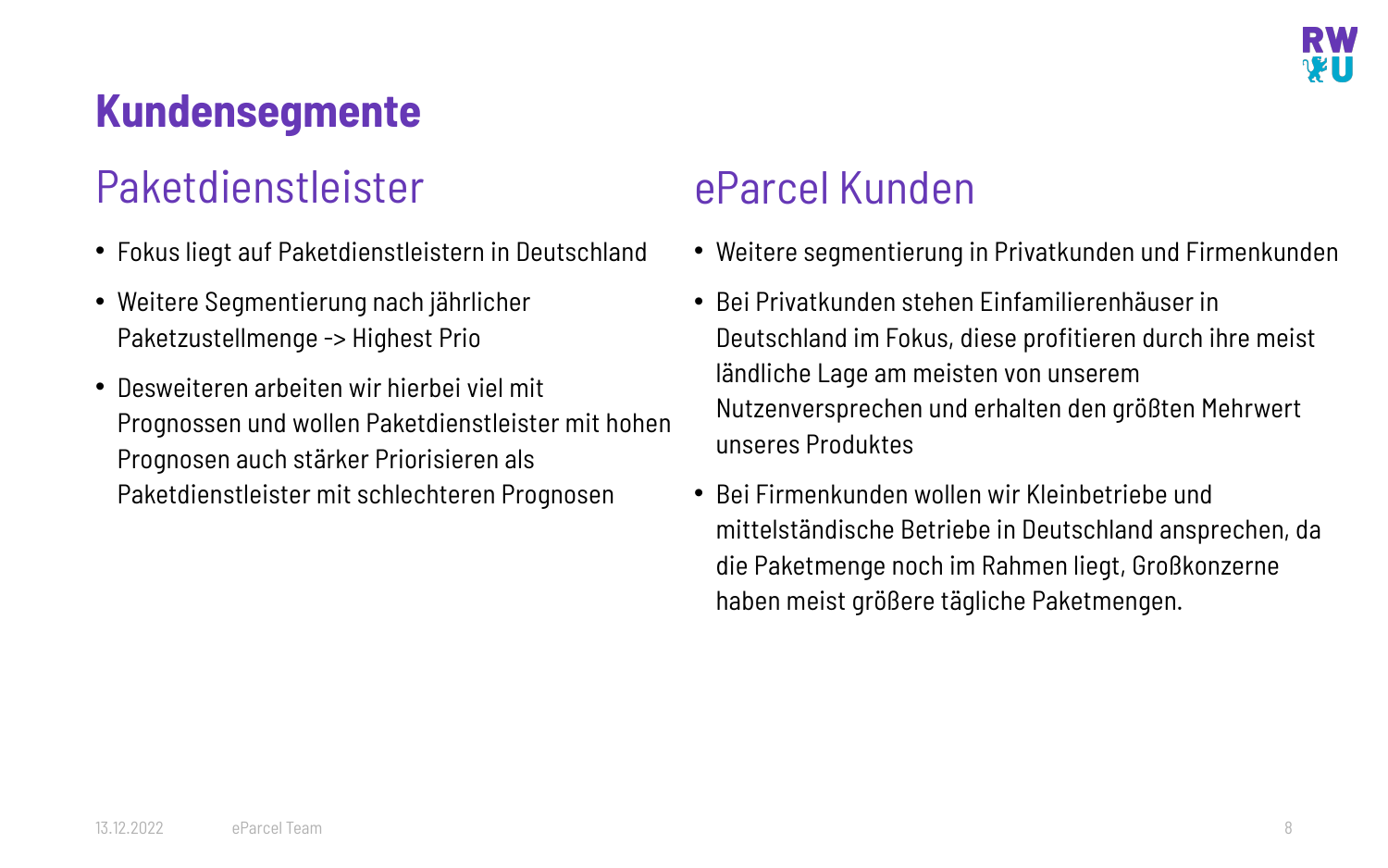

# Kundensegmente
Paketdienstleister
eParcel Kunden
Fokus liegt auf Paketdienstleistern in Deutschland
Weitere Segmentierung nach jährlicher Paketzustellmenge -> Highest Prio
Desweiteren arbeiten wir hierbei viel mit Prognossen und wollen Paketdienstleister mit hohen Prognosen auch stärker Priorisieren als Paketdienstleister mit schlechteren Prognosen

Weitere segmentierung in Privatkunden und Firmenkunden
Bei Privatkunden stehen Einfamilierenhäuser in Deutschland im Fokus, diese profitieren durch ihre meist ländliche Lage am meisten von unserem Nutzenversprechen und erhalten den größten Mehrwert unseres Produktes
Bei Firmenkunden wollen wir Kleinbetriebe und mittelständische Betriebe in Deutschland ansprechen, da die Paketmenge noch im Rahmen liegt, Großkonzerne haben meist größere tägliche Paketmengen.
13.12.2022
eParcel Team
8